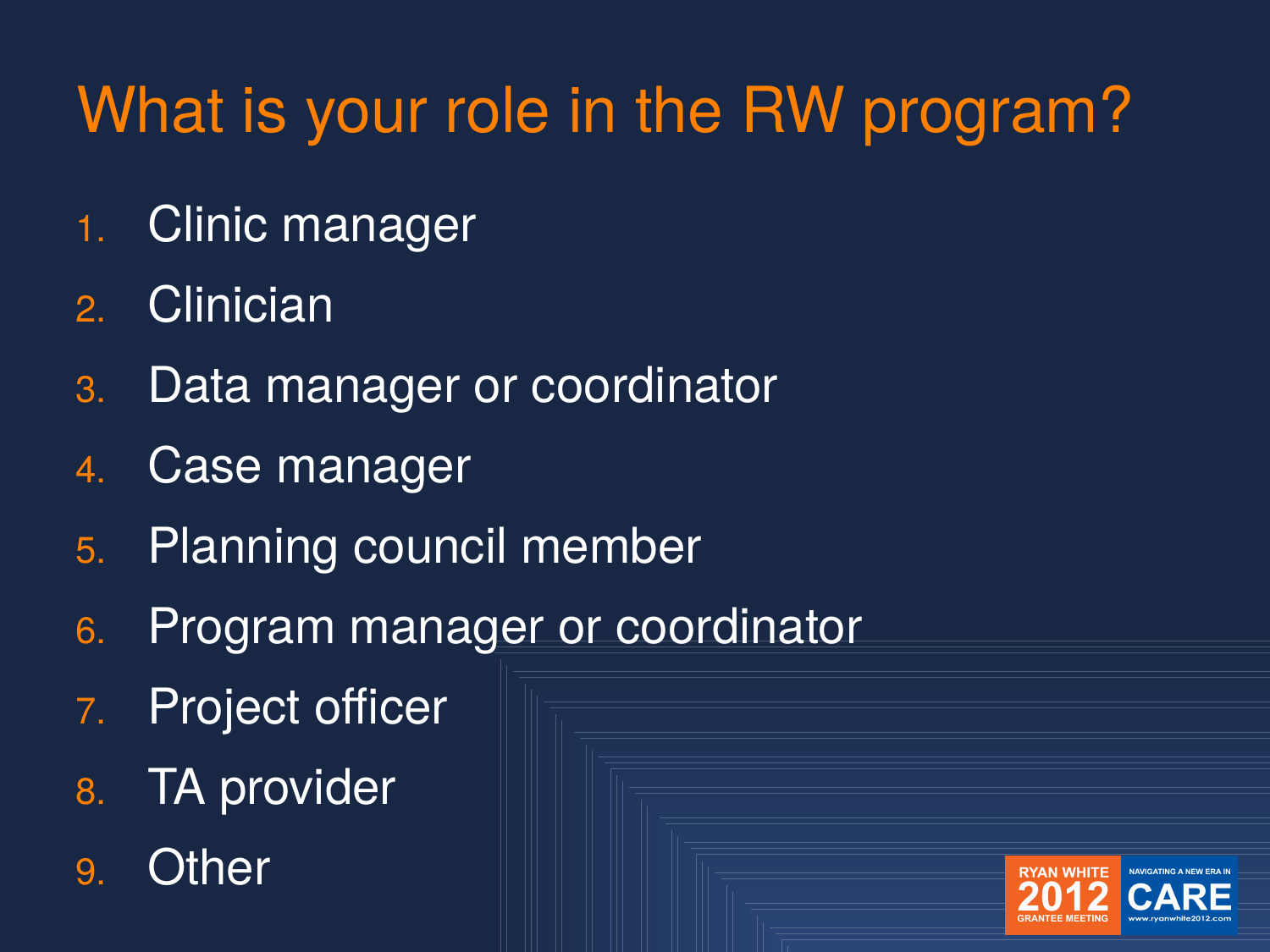

# What is your role in the RW program?
Clinic manager
Clinician
Data manager or coordinator
Case manager
Planning council member
Program manager or coordinator
Project officer
TA provider
Other